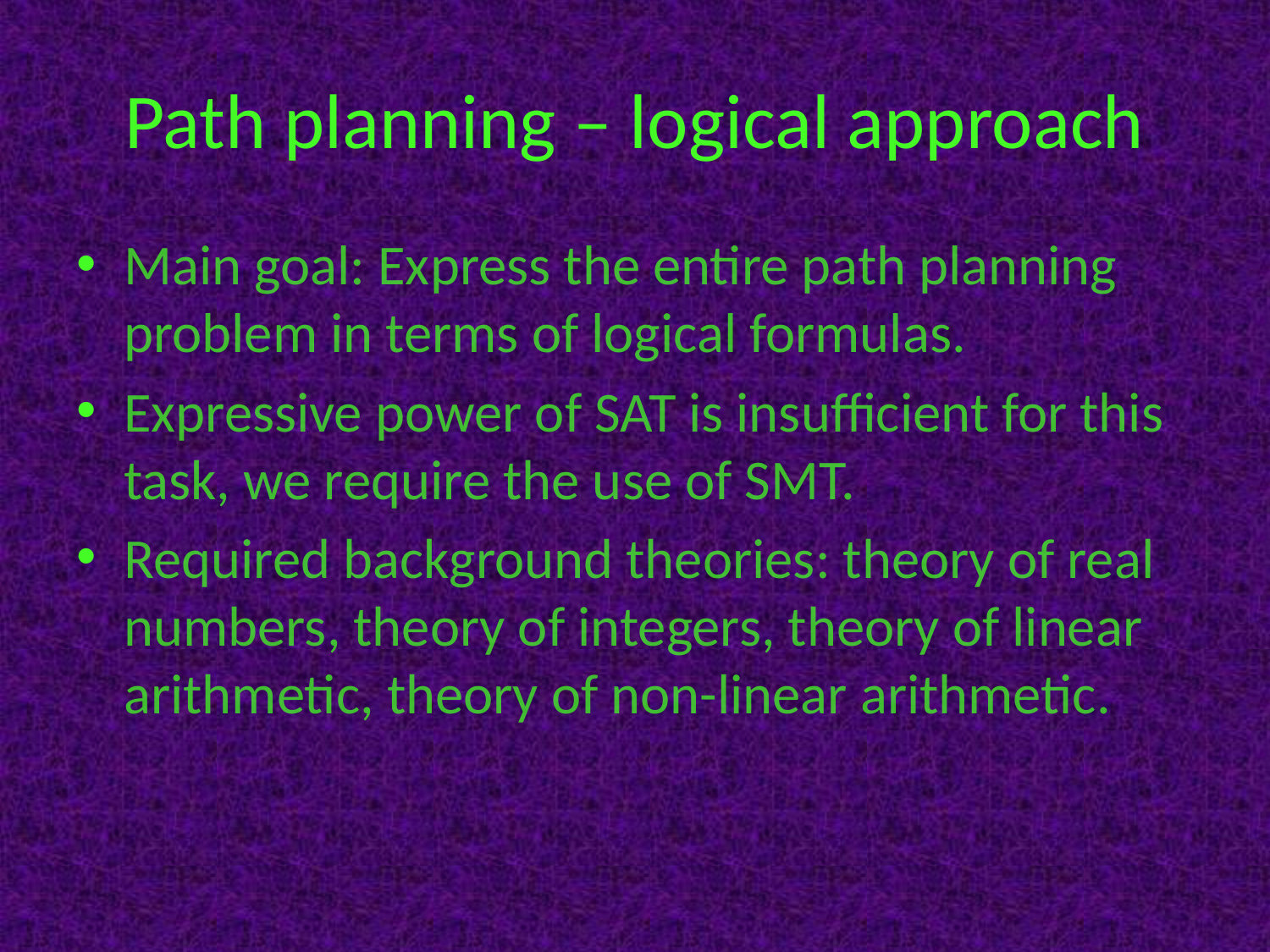

# Path planning – logical approach
Main goal: Express the entire path planning problem in terms of logical formulas.
Expressive power of SAT is insufficient for this task, we require the use of SMT.
Required background theories: theory of real numbers, theory of integers, theory of linear arithmetic, theory of non-linear arithmetic.